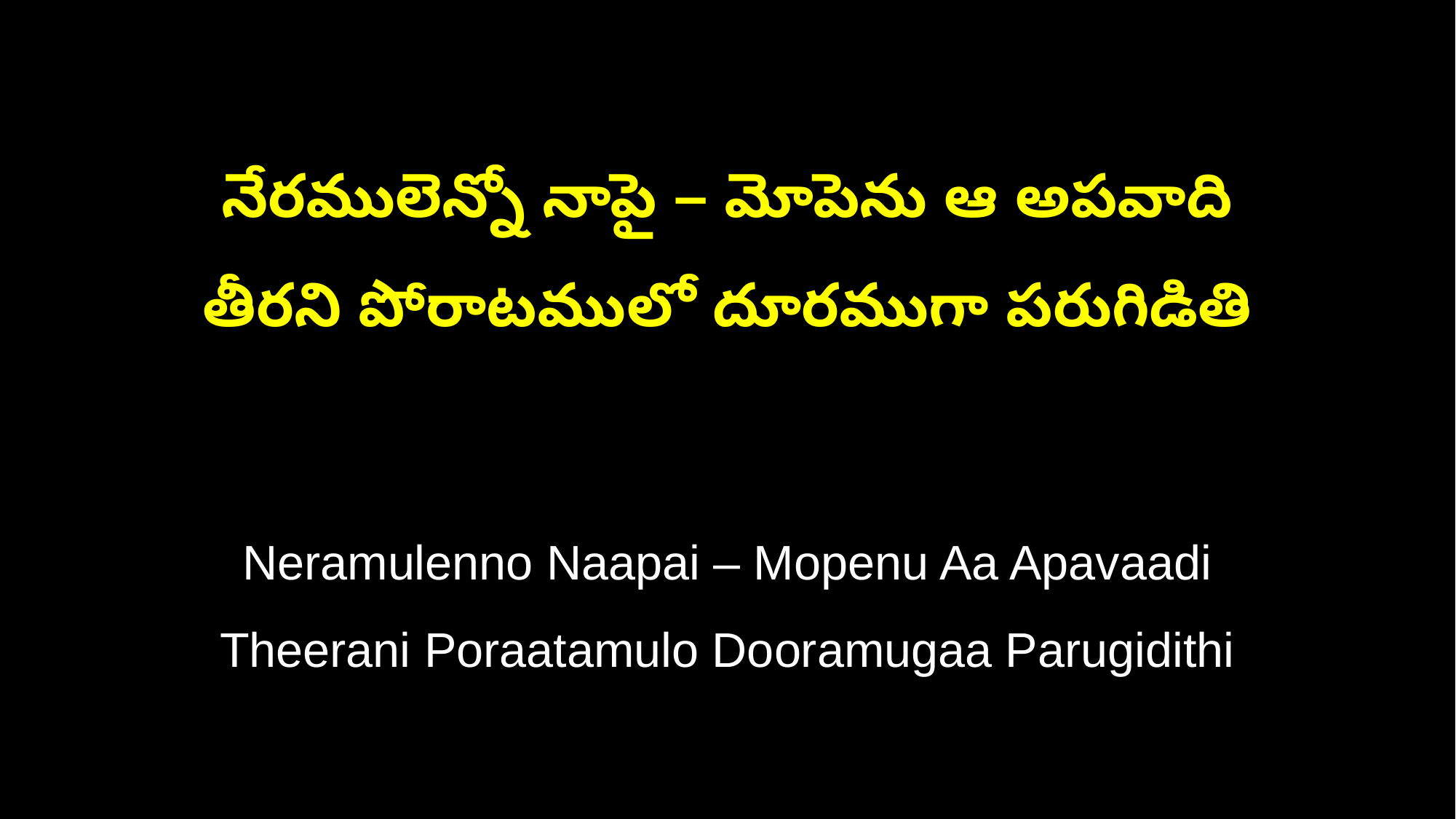

నేరములెన్నో నాపై – మోపెను ఆ అపవాది
తీరని పోరాటములో దూరముగా పరుగిడితి
Neramulenno Naapai – Mopenu Aa Apavaadi
Theerani Poraatamulo Dooramugaa Parugidithi